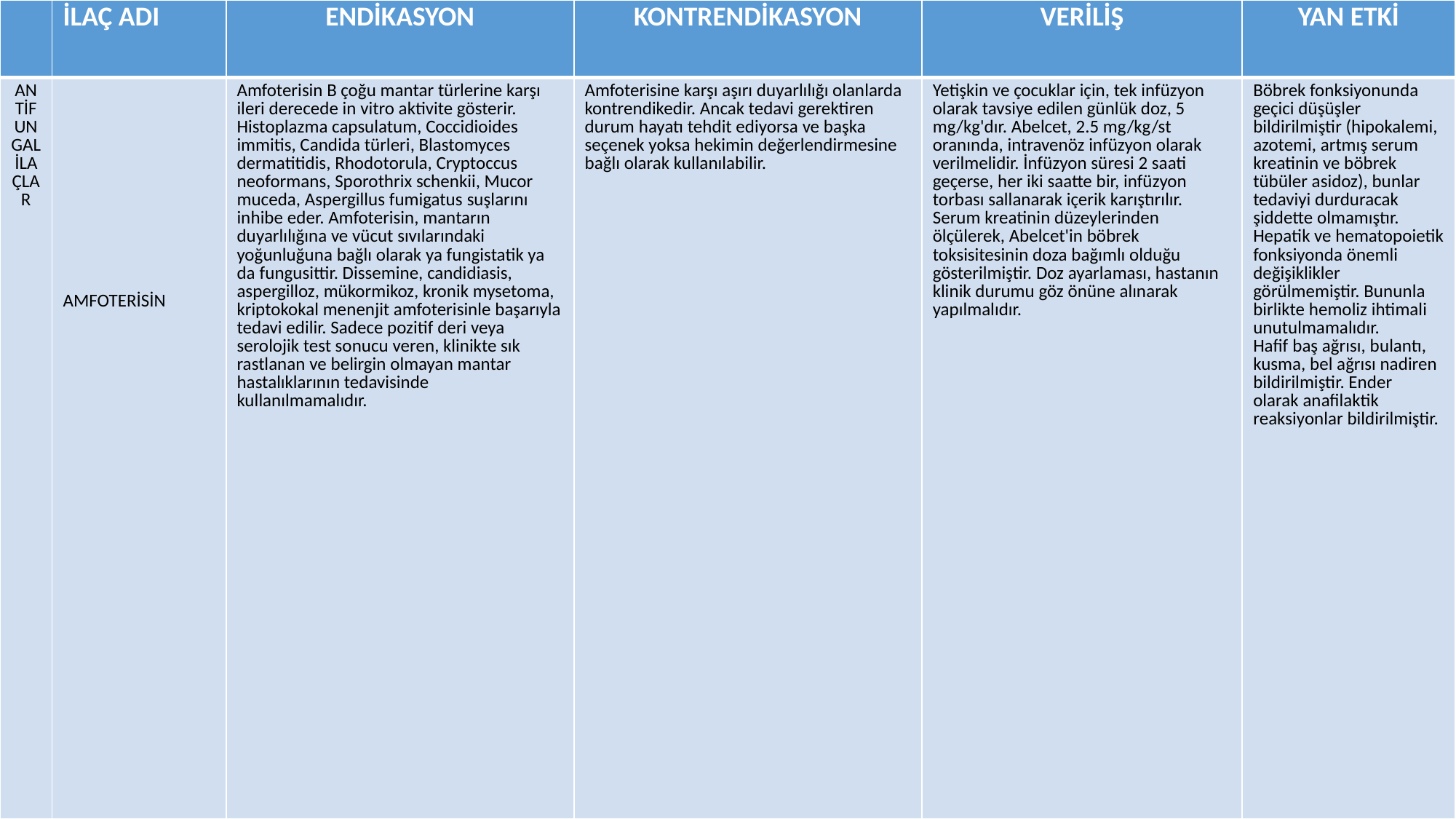

|  | İLAÇ ADI | ENDİKASYON | KONTRENDİKASYON | VERİLİŞ | YAN ETKİ |
| --- | --- | --- | --- | --- | --- |
| ANTİFUNGAL İLAÇLAR | AMFOTERİSİN | Amfoterisin B çoğu mantar türlerine karşı ileri derecede in vitro aktivite gösterir. Histoplazma capsulatum, Coccidioides immitis, Candida türleri, Blastomyces dermatitidis, Rhodotorula, Cryptoccus neoformans, Sporothrix schenkii, Mucor muceda, Aspergillus fumigatus suşlarını inhibe eder. Amfoterisin, mantarın duyarlılığına ve vücut sıvılarındaki yoğunluğuna bağlı olarak ya fungistatik ya da fungusittir. Dissemine, candidiasis, aspergilloz, mükormikoz, kronik mysetoma, kriptokokal menenjit amfoterisinle başarıyla tedavi edilir. Sadece pozitif deri veya serolojik test sonucu veren, klinikte sık rastlanan ve belirgin olmayan mantar hastalıklarının tedavisinde kullanılmamalıdır. | Amfoterisine karşı aşırı duyarlılığı olanlarda kontrendikedir. Ancak tedavi gerektiren durum hayatı tehdit ediyorsa ve başka seçenek yoksa hekimin değerlendirmesine bağlı olarak kullanılabilir. | Yetişkin ve çocuklar için, tek infüzyon olarak tavsiye edilen günlük doz, 5 mg/kg'dır. Abelcet, 2.5 mg/kg/st oranında, intravenöz infüzyon olarak verilmelidir. İnfüzyon süresi 2 saati geçerse, her iki saatte bir, infüzyon torbası sallanarak içerik karıştırılır. Serum kreatinin düzeylerinden ölçülerek, Abelcet'in böbrek toksisitesinin doza bağımlı olduğu gösterilmiştir. Doz ayarlaması, hastanın klinik durumu göz önüne alınarak yapılmalıdır. | Böbrek fonksiyonunda geçici düşüşler bildirilmiştir (hipokalemi, azotemi, artmış serum kreatinin ve böbrek tübüler asidoz), bunlar tedaviyi durduracak şiddette olmamıştır. Hepatik ve hematopoietik fonksiyonda önemli değişiklikler görülmemiştir. Bununla birlikte hemoliz ihtimali unutulmamalıdır. Hafif baş ağrısı, bulantı, kusma, bel ağrısı nadiren bildirilmiştir. Ender olarak anafilaktik reaksiyonlar bildirilmiştir. |
#